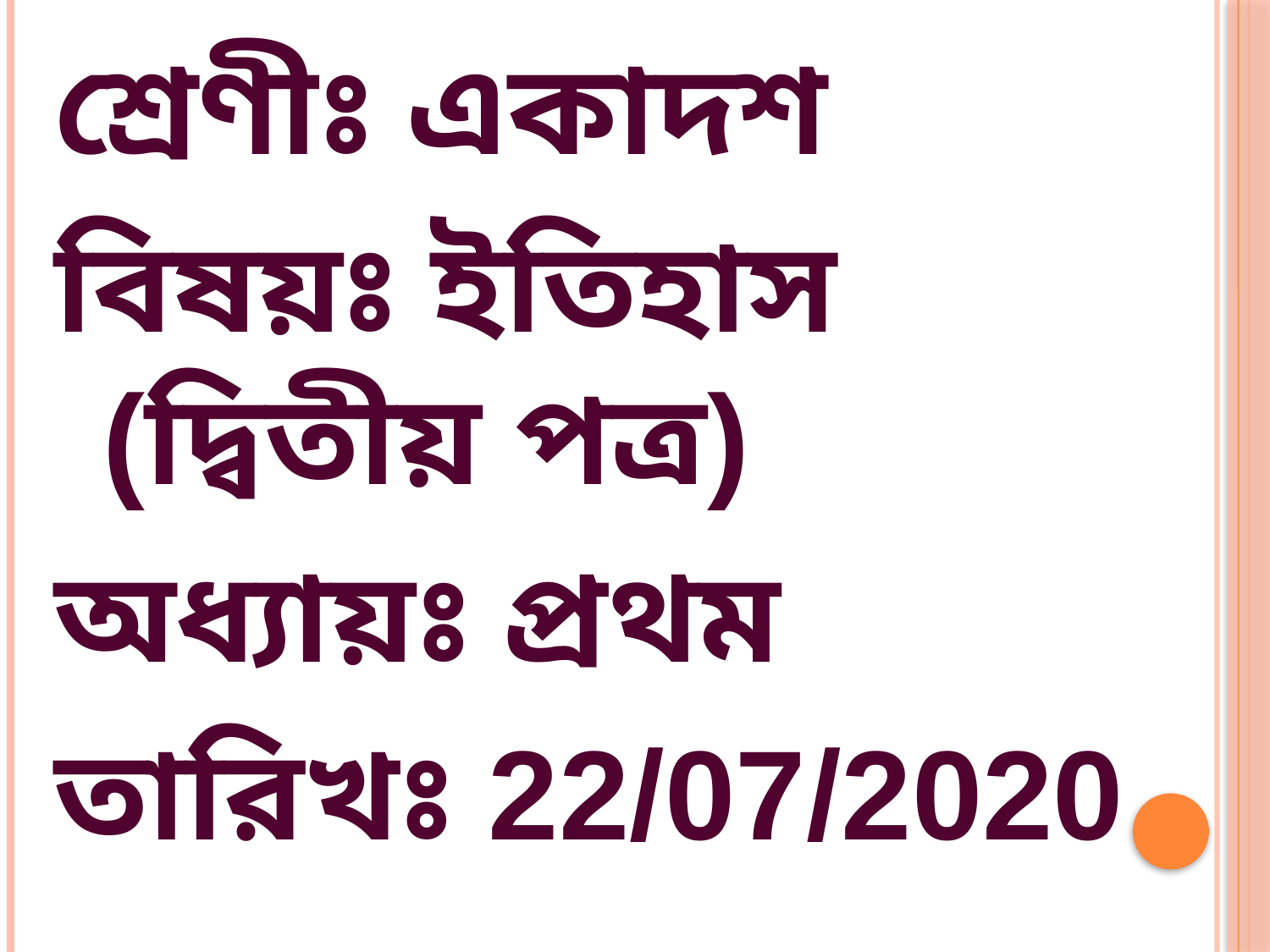

শ্রেণীঃ একাদশ
বিষয়ঃ ইতিহাস (দ্বিতীয় পত্র)
অধ্যায়ঃ প্রথম
তারিখঃ 22/07/2020